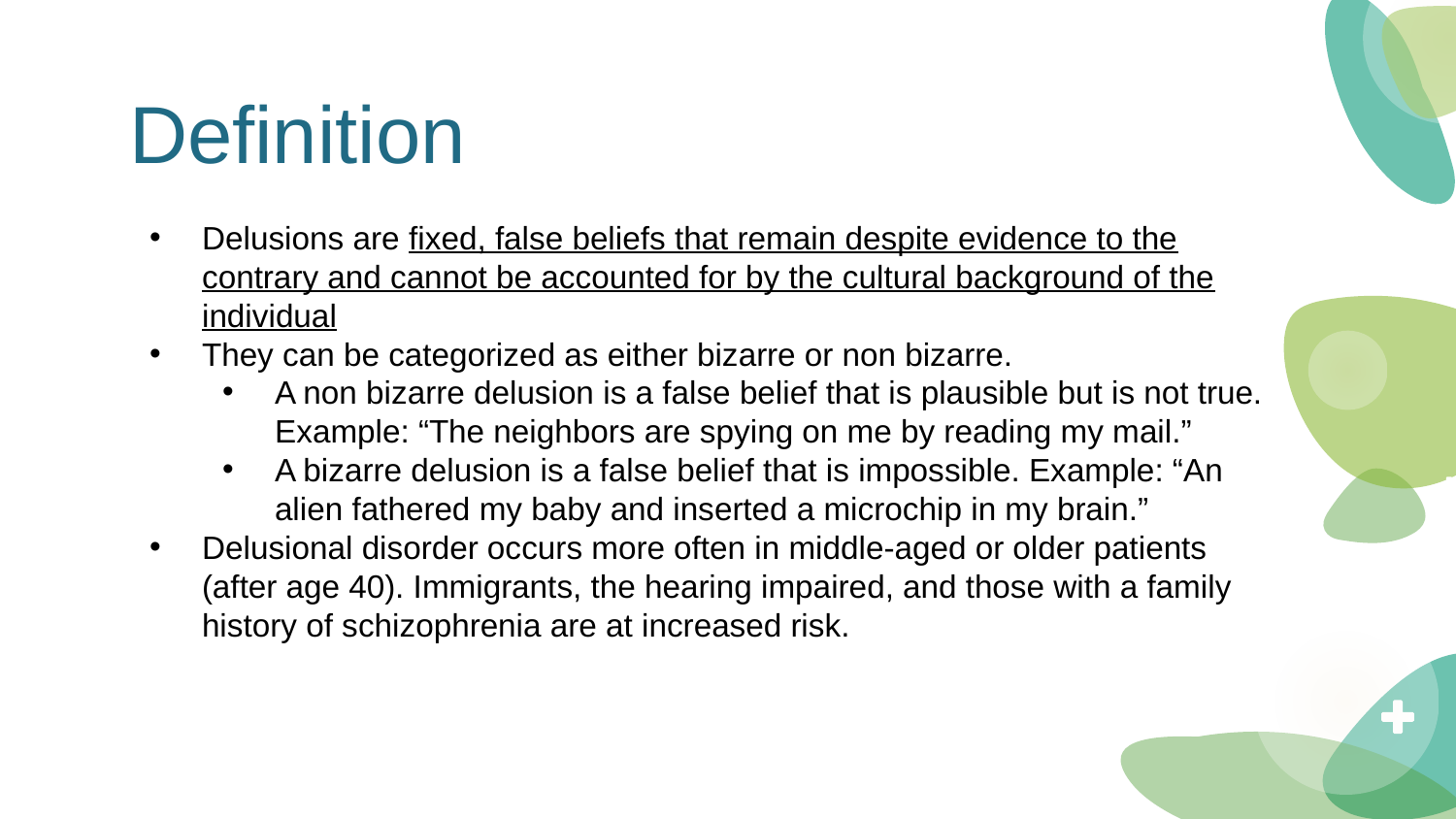

# Definition
Delusions are fixed, false beliefs that remain despite evidence to the contrary and cannot be accounted for by the cultural background of the individual
They can be categorized as either bizarre or non bizarre.
A non bizarre delusion is a false belief that is plausible but is not true. Example: “The neighbors are spying on me by reading my mail.”
A bizarre delusion is a false belief that is impossible. Example: “An alien fathered my baby and inserted a microchip in my brain.”
Delusional disorder occurs more often in middle-aged or older patients (after age 40). Immigrants, the hearing impaired, and those with a family history of schizophrenia are at increased risk.